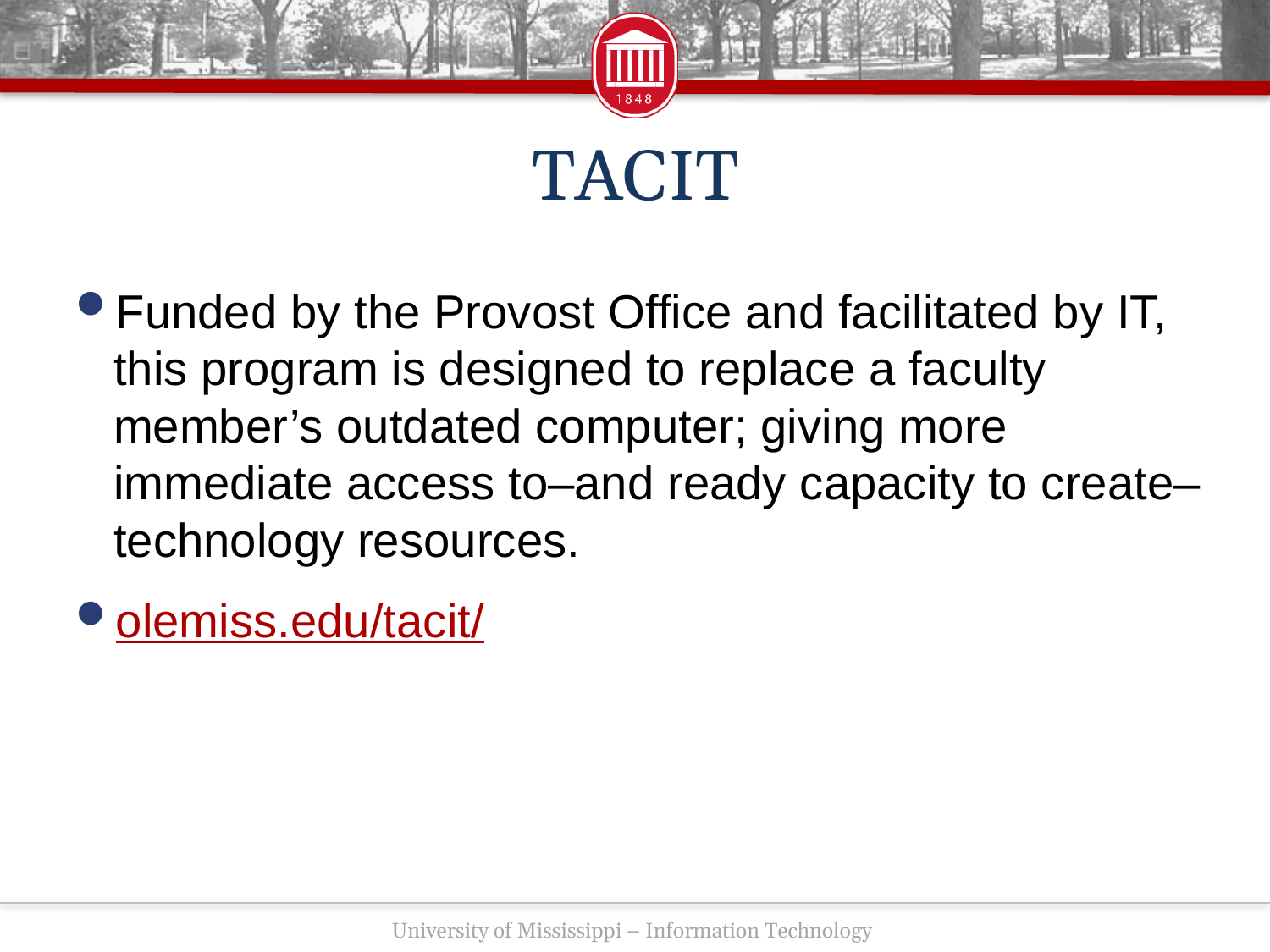

# TACIT
Funded by the Provost Office and facilitated by IT, this program is designed to replace a faculty member’s outdated computer; giving more immediate access to–and ready capacity to create–technology resources.
olemiss.edu/tacit/